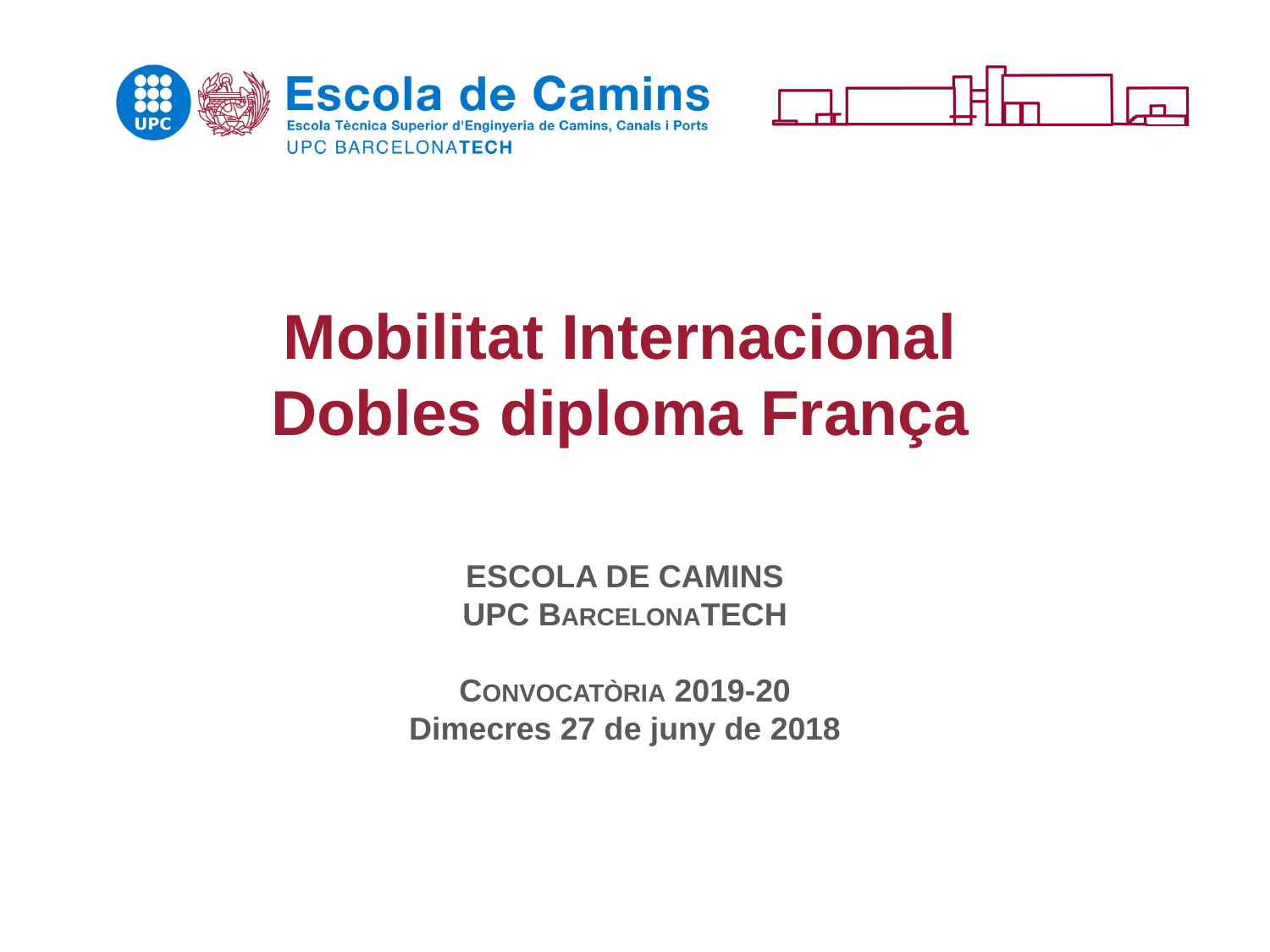

# Mobilitat Internacional Dobles diploma França
ESCOLA DE CAMINS
UPC BARCELONATECH

CONVOCATÒRIA 2019-20
Dimecres 27 de juny de 2018